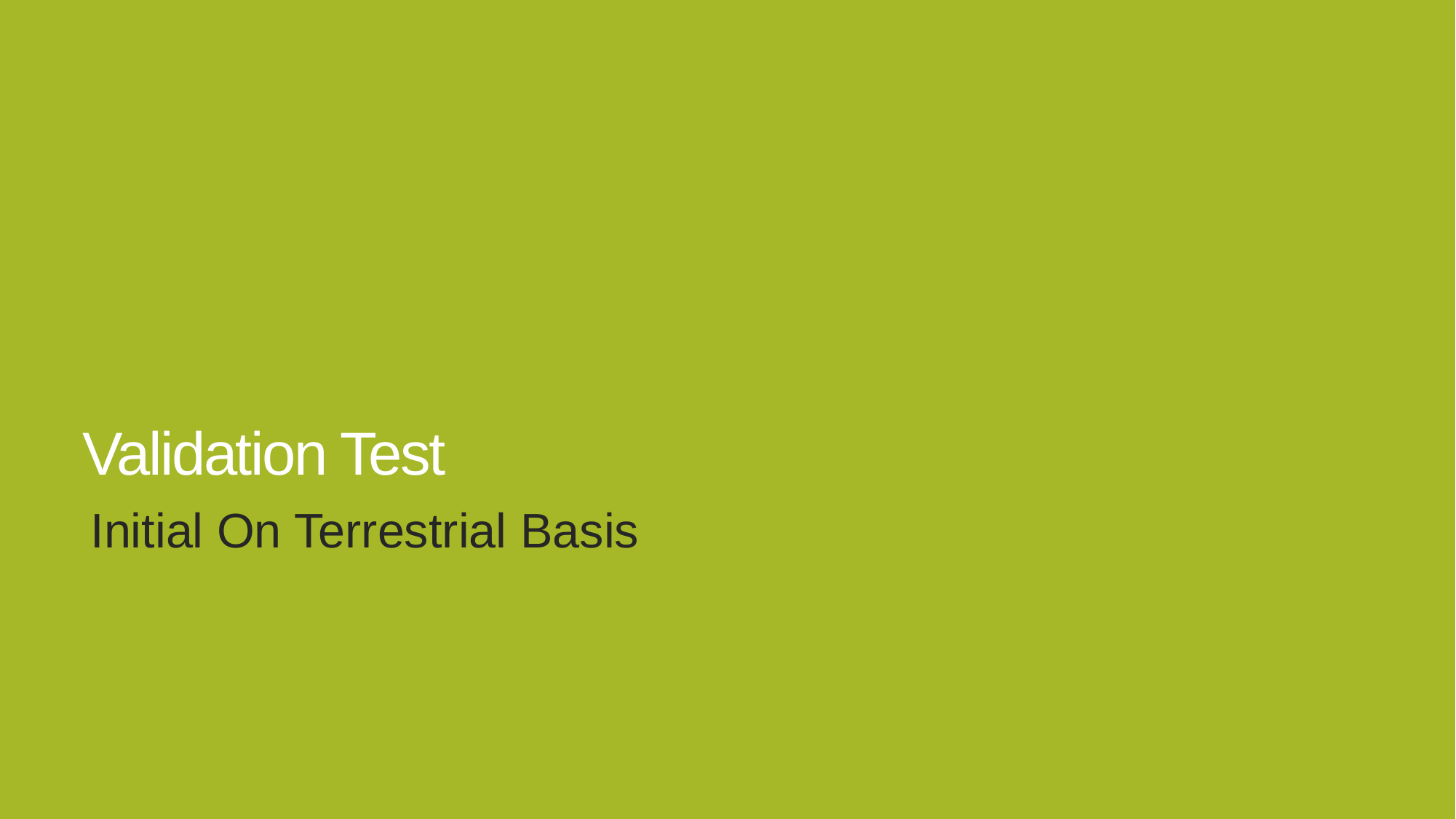

# Validation Test
Initial On Terrestrial Basis